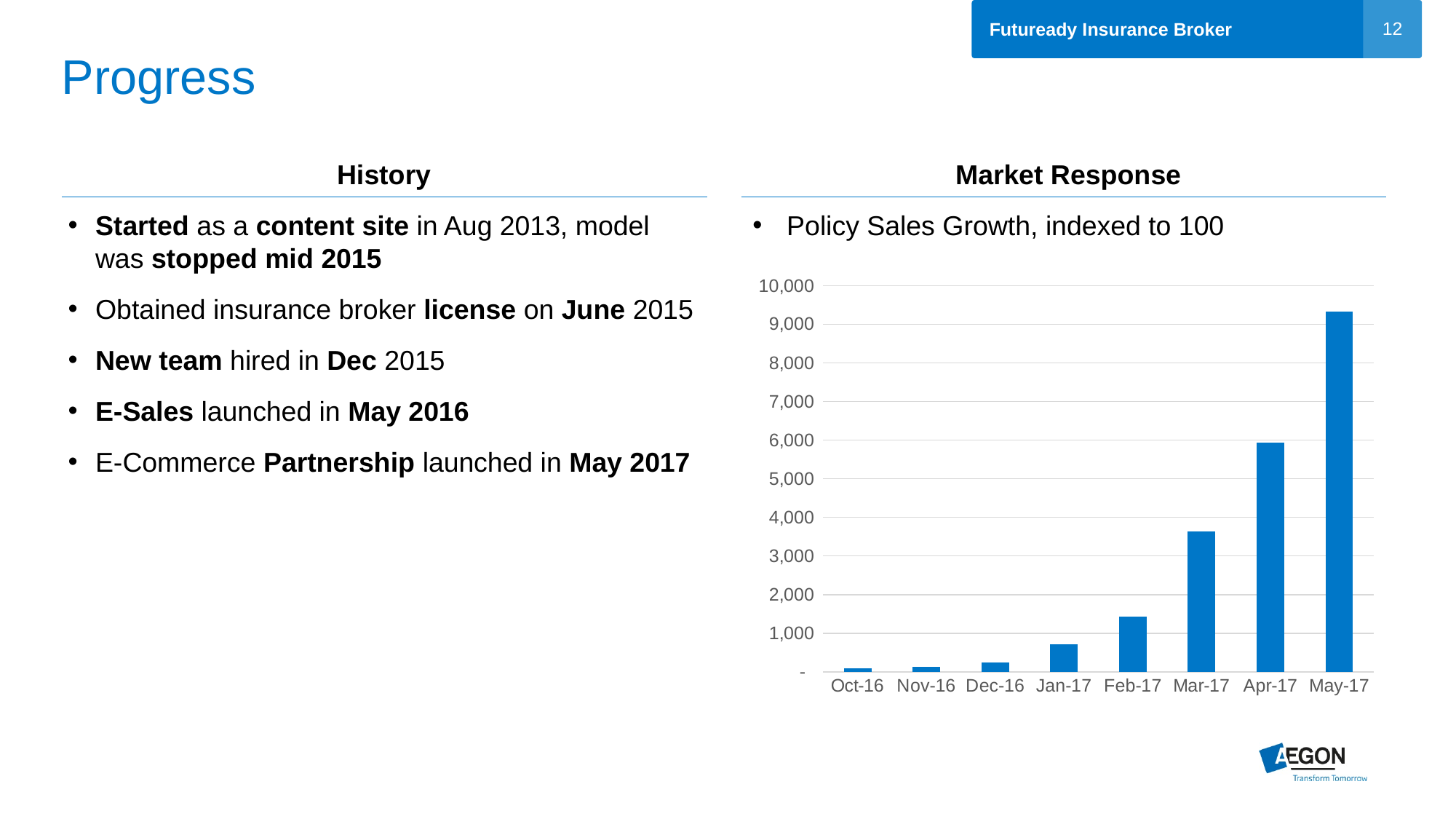

# Progress
Futuready Insurance Broker
History
Market Response
Started as a content site in Aug 2013, model was stopped mid 2015
Obtained insurance broker license on June 2015
New team hired in Dec 2015
E-Sales launched in May 2016
E-Commerce Partnership launched in May 2017
Policy Sales Growth, indexed to 100

### Chart

| Category | Series 1 |
|---|---|
| 42644 | 100.0 |
| 42675 | 133.33333333333331 |
| 42705 | 250.0 |
| 42736 | 716.6666666666667 |
| 42767 | 1433.3333333333335 |
| 42795 | 3641.6666666666665 |
| 42826 | 5941.666666666666 |
| 42856 | 9333.333333333332 |